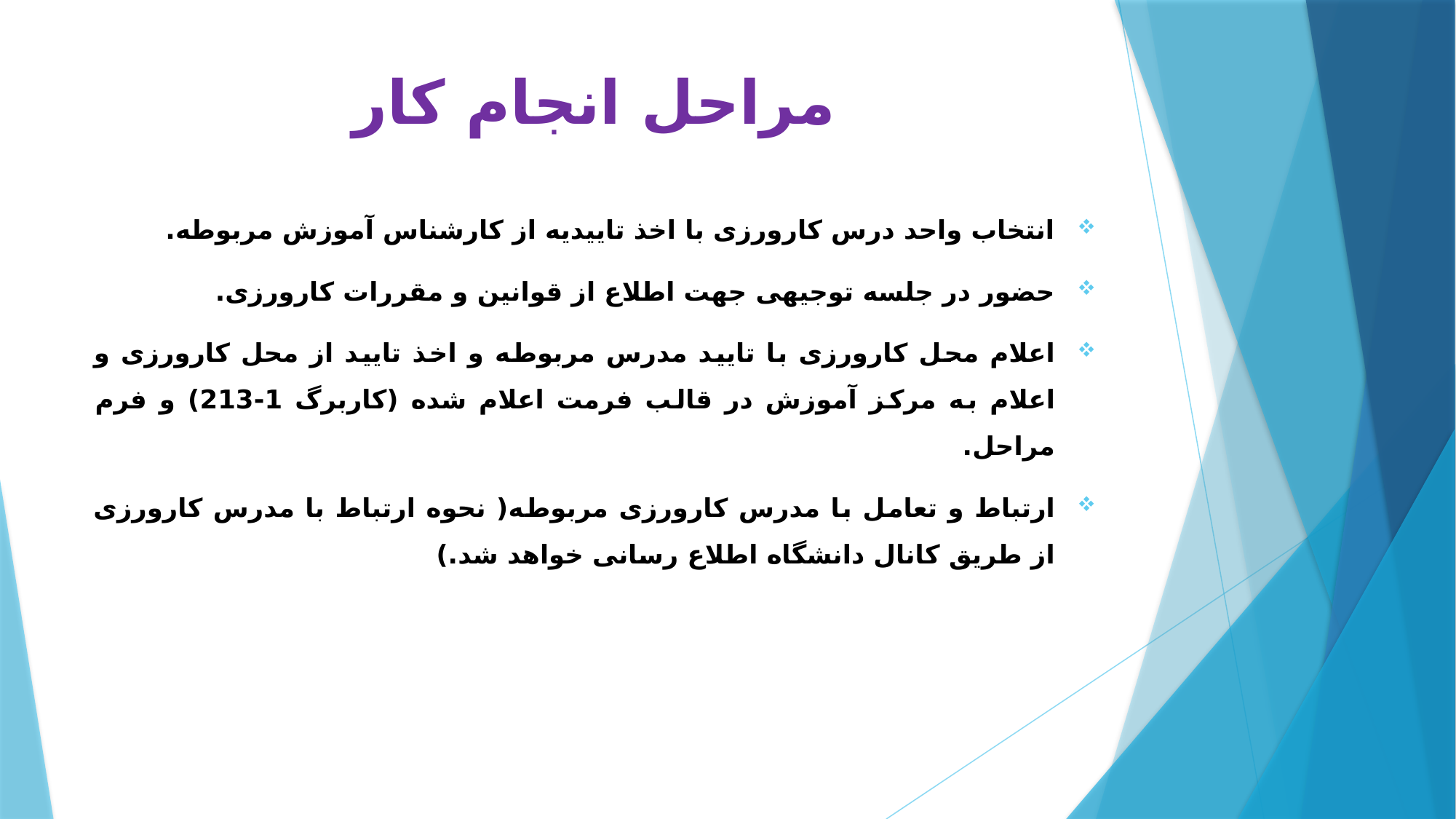

# مراحل انجام کار

انتخاب واحد درس کارورزی با اخذ تاییدیه از کارشناس آموزش مربوطه.
حضور در جلسه توجیهی جهت اطلاع از قوانین و مقررات کارورزی.
اعلام محل کارورزی با تایید مدرس مربوطه و اخذ تایید از محل کارورزی و اعلام به مرکز آموزش در قالب فرمت اعلام شده (کاربرگ 1-213) و فرم مراحل.
ارتباط و تعامل با مدرس کارورزی مربوطه( نحوه ارتباط با مدرس کارورزی از طریق کانال دانشگاه اطلاع رسانی خواهد شد.)